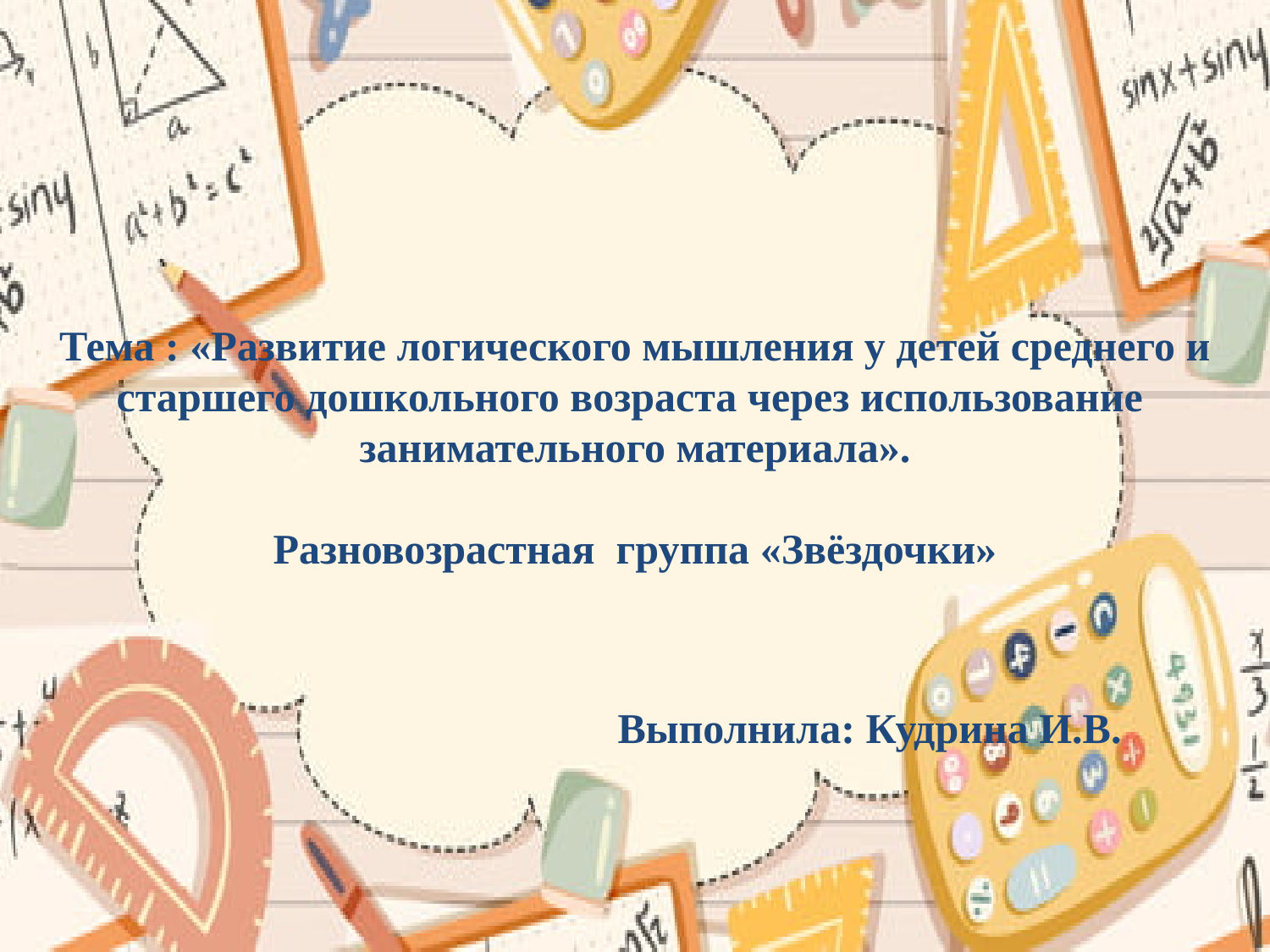

# Тема : «Развитие логического мышления у детей среднего и старшего дошкольного возраста через использование занимательного материала». Разновозрастная  группа «Звёздочки»

Выполнила: Кудрина И.В.